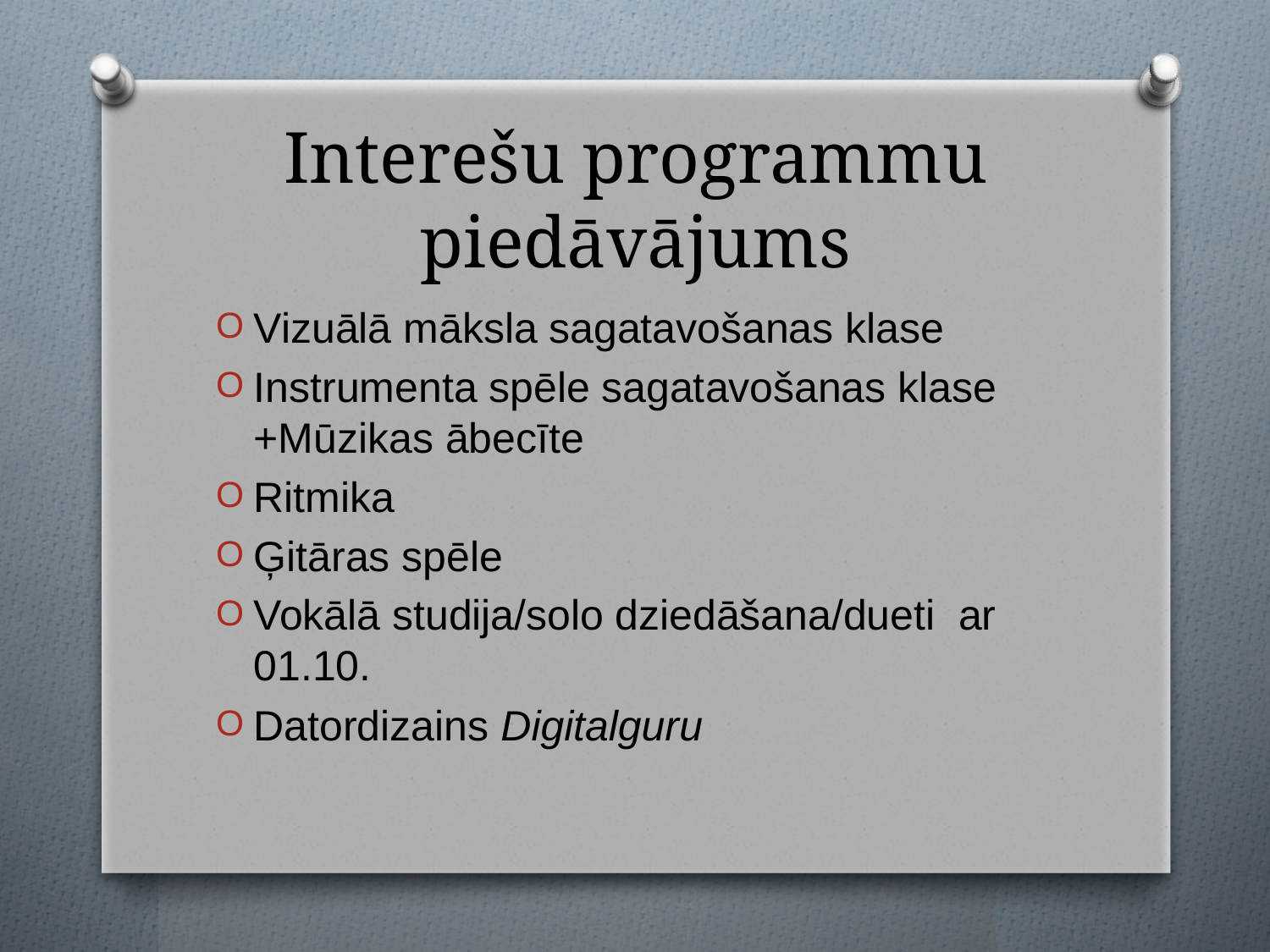

# Interešu programmu piedāvājums
Vizuālā māksla sagatavošanas klase
Instrumenta spēle sagatavošanas klase +Mūzikas ābecīte
Ritmika
Ģitāras spēle
Vokālā studija/solo dziedāšana/dueti  ar 01.10.
Datordizains Digitalguru